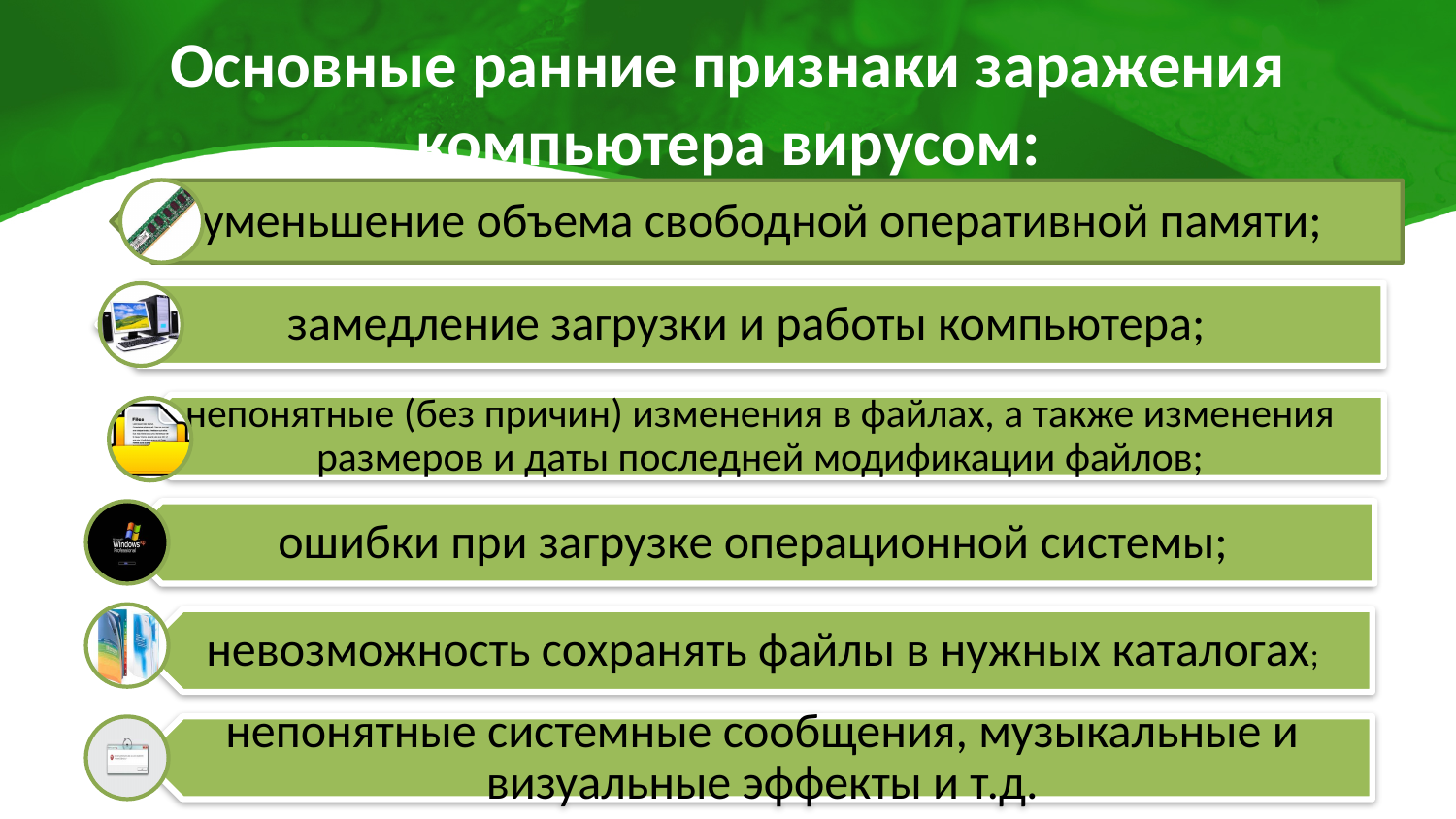

# Основные ранние признаки заражения компьютера вирусом:
уменьшение объема свободной оперативной памяти;
замедление загрузки и работы компьютера;
непонятные (без причин) изменения в файлах, а также изменения размеров и даты последней модификации файлов;
ошибки при загрузке операционной системы;
невозможность сохранять файлы в нужных каталогах;
непонятные системные сообщения, музыкальные и визуальные эффекты и т.д.